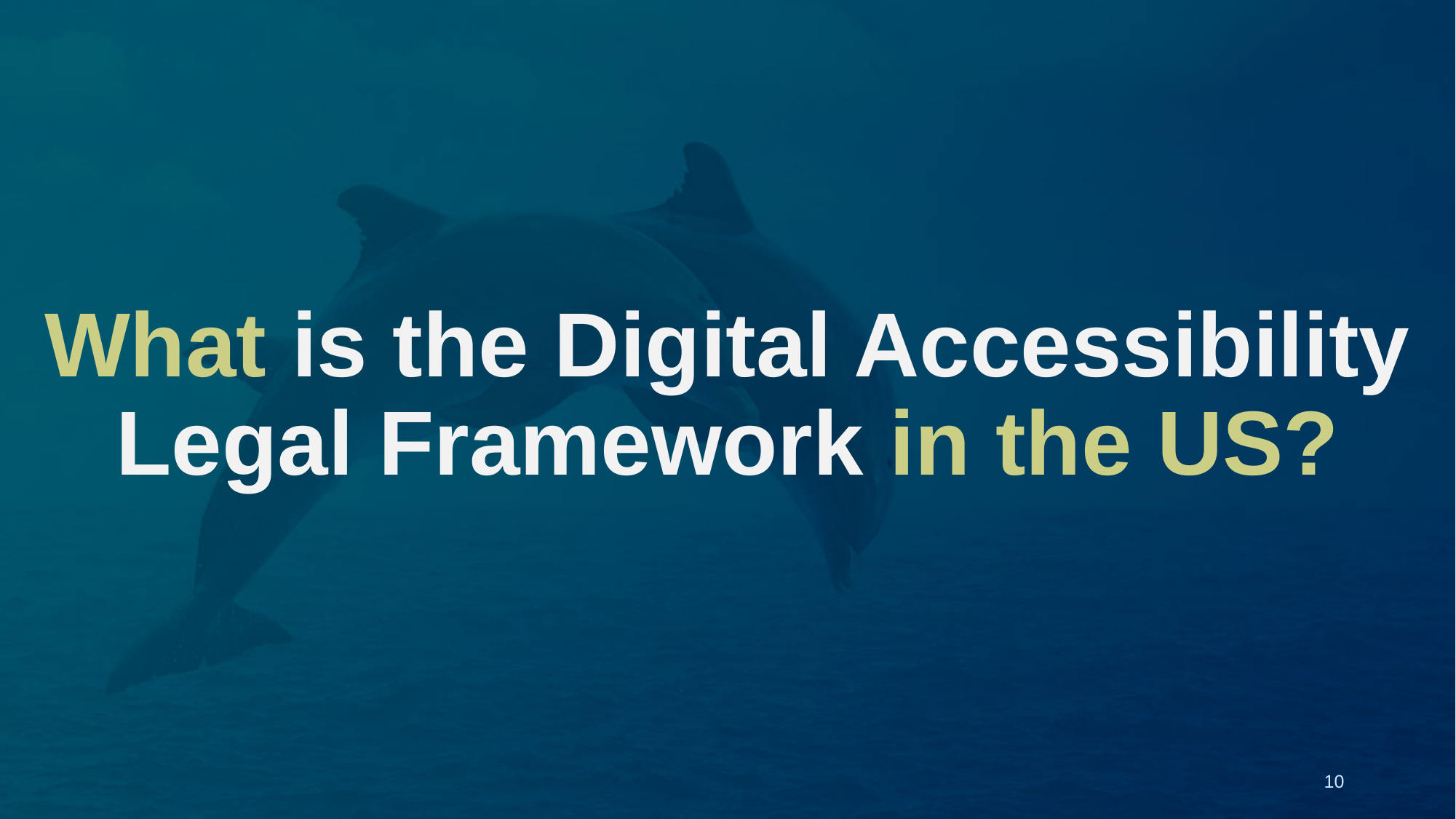

# What is the Digital Accessibility Legal Framework in the US?
10